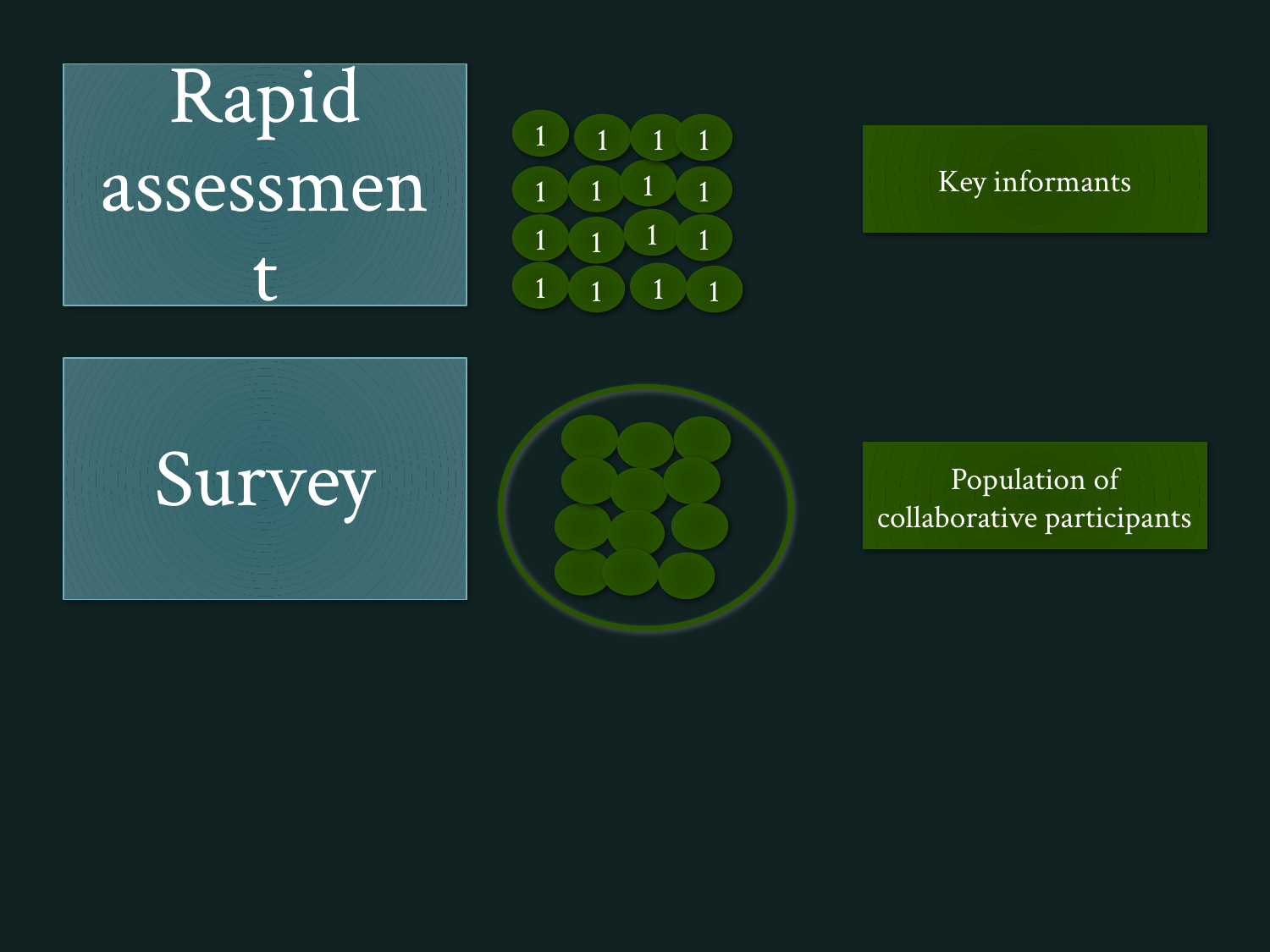

Rapid assessment
#
1
1
1
1
Key informants
1
1
1
1
1
1
1
1

1
1
1
1

Survey

Population of collaborative participants

19